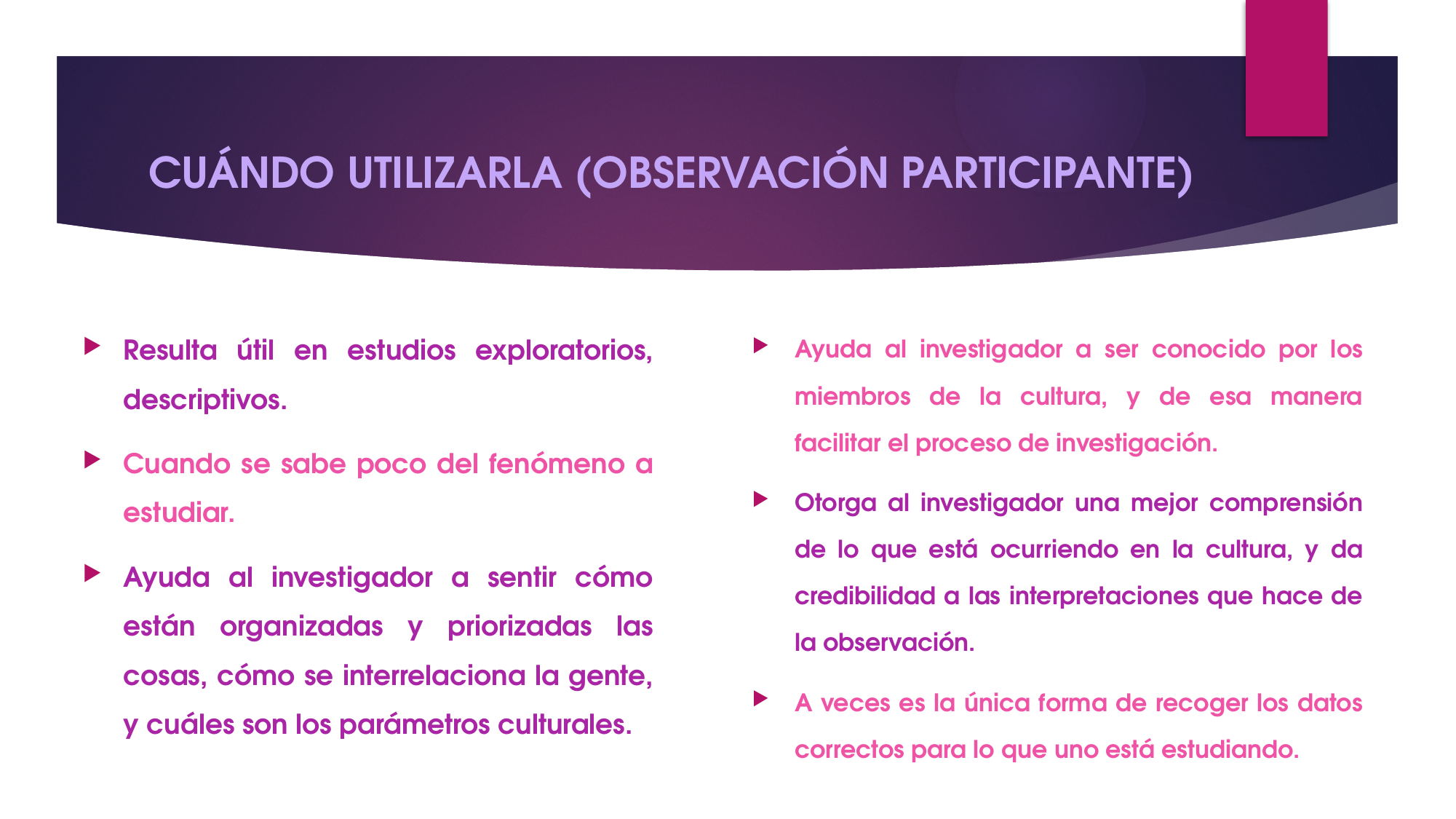

# CUÁNDO UTILIZARLA (OBSERVACIÓN PARTICIPANTE)
Ayuda al investigador a ser conocido por los miembros de la cultura, y de esa manera facilitar el proceso de investigación.
Otorga al investigador una mejor comprensión de lo que está ocurriendo en la cultura, y da credibilidad a las interpretaciones que hace de la observación.
A veces es la única forma de recoger los datos correctos para lo que uno está estudiando.
Resulta útil en estudios exploratorios, descriptivos.
Cuando se sabe poco del fenómeno a estudiar.
Ayuda al investigador a sentir cómo están organizadas y priorizadas las cosas, cómo se interrelaciona la gente, y cuáles son los parámetros culturales.